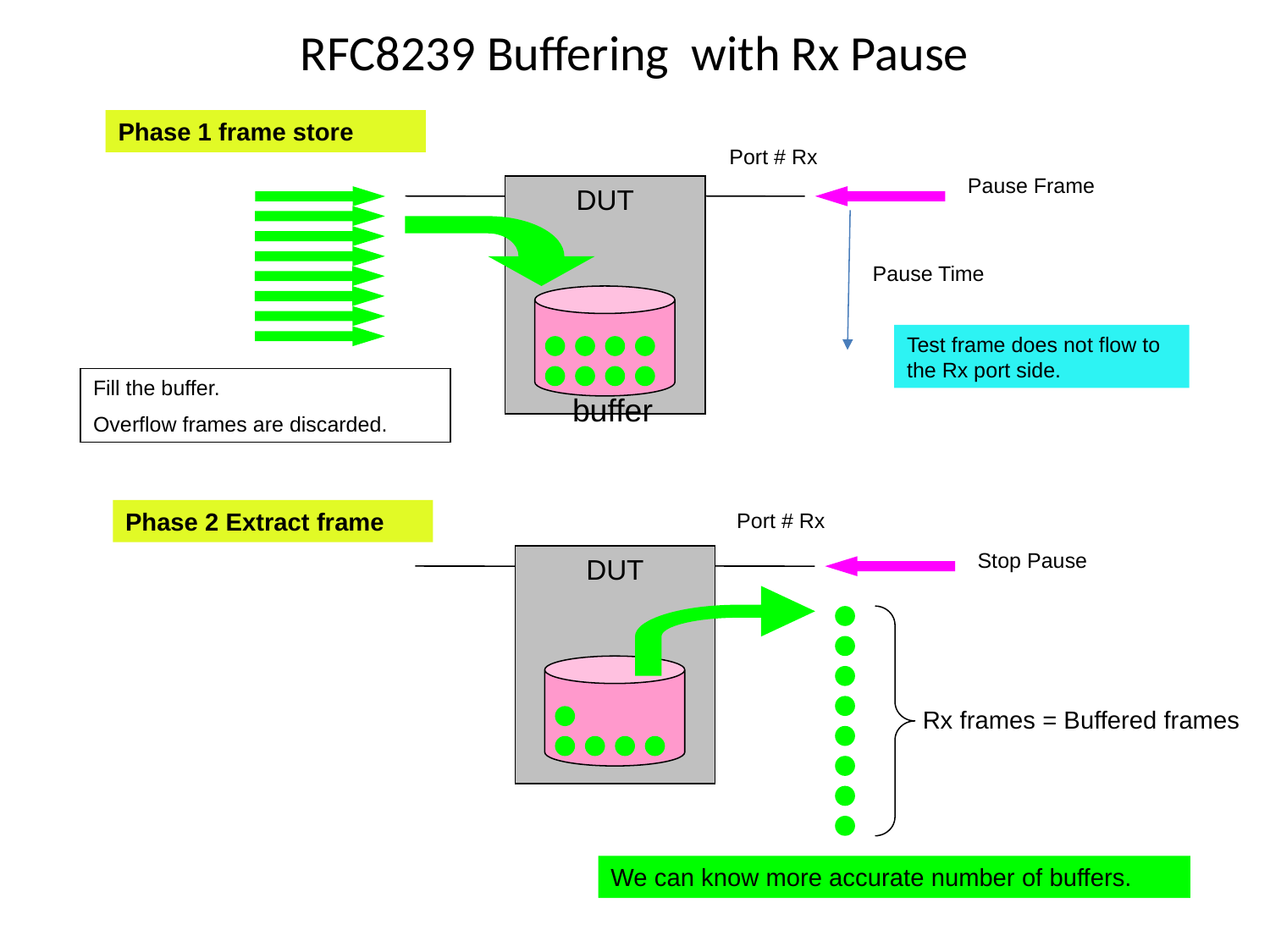

# RFC8239 Buffering  with Rx Pause
Phase 1 frame store
Port # Rx

Pause Frame
DUT

Pause Time

Test frame does not flow to the Rx port side.

Fill the buffer.
Overflow frames are discarded.
buffer
Phase 2 Extract frame
Port # Rx
Stop Pause
DUT

Rx frames = Buffered frames

We can know more accurate number of buffers.